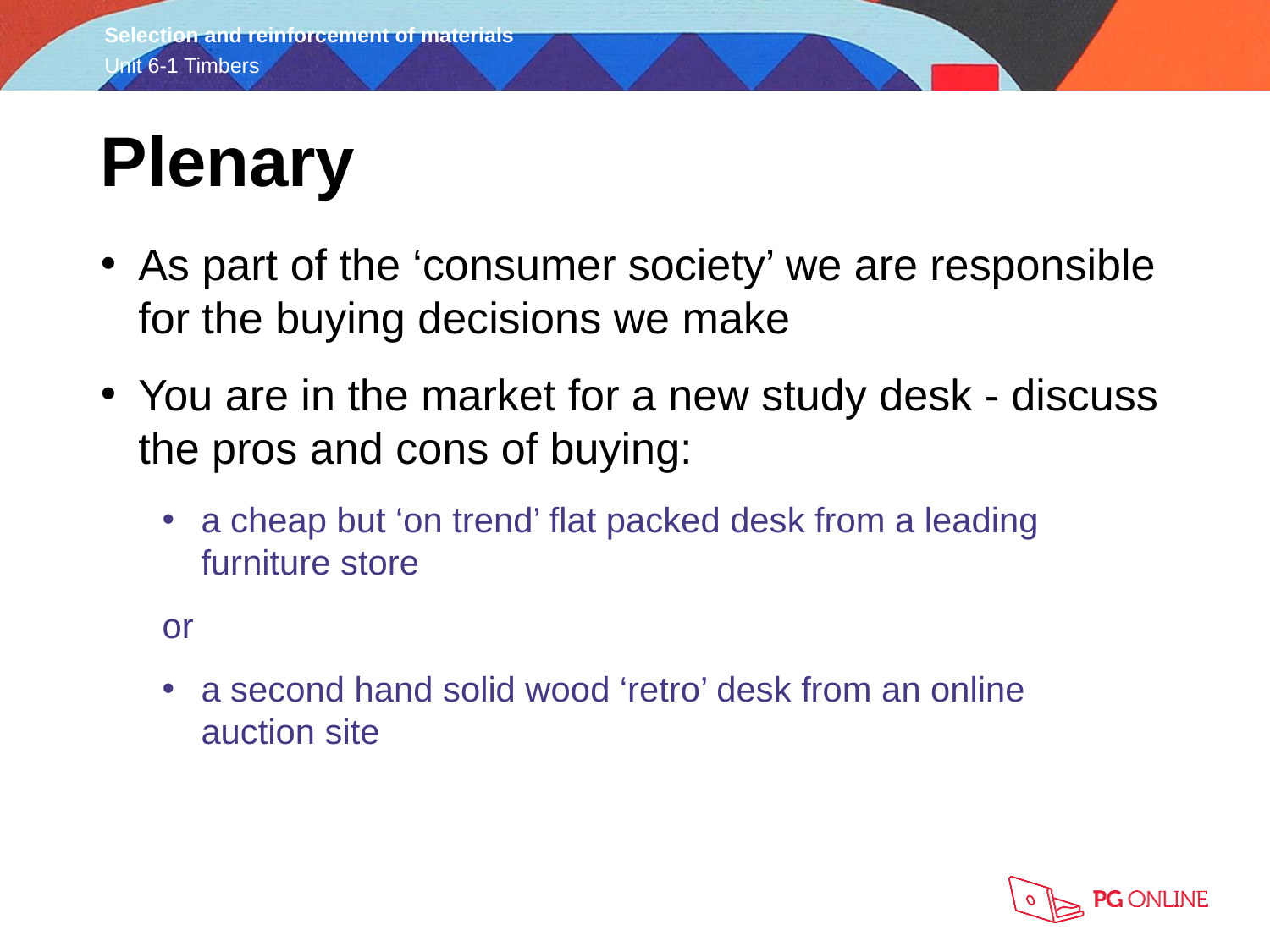

Plenary
As part of the ‘consumer society’ we are responsible for the buying decisions we make
You are in the market for a new study desk - discuss the pros and cons of buying:
a cheap but ‘on trend’ flat packed desk from a leading
furniture store
or
a second hand solid wood ‘retro’ desk from an online
auction site